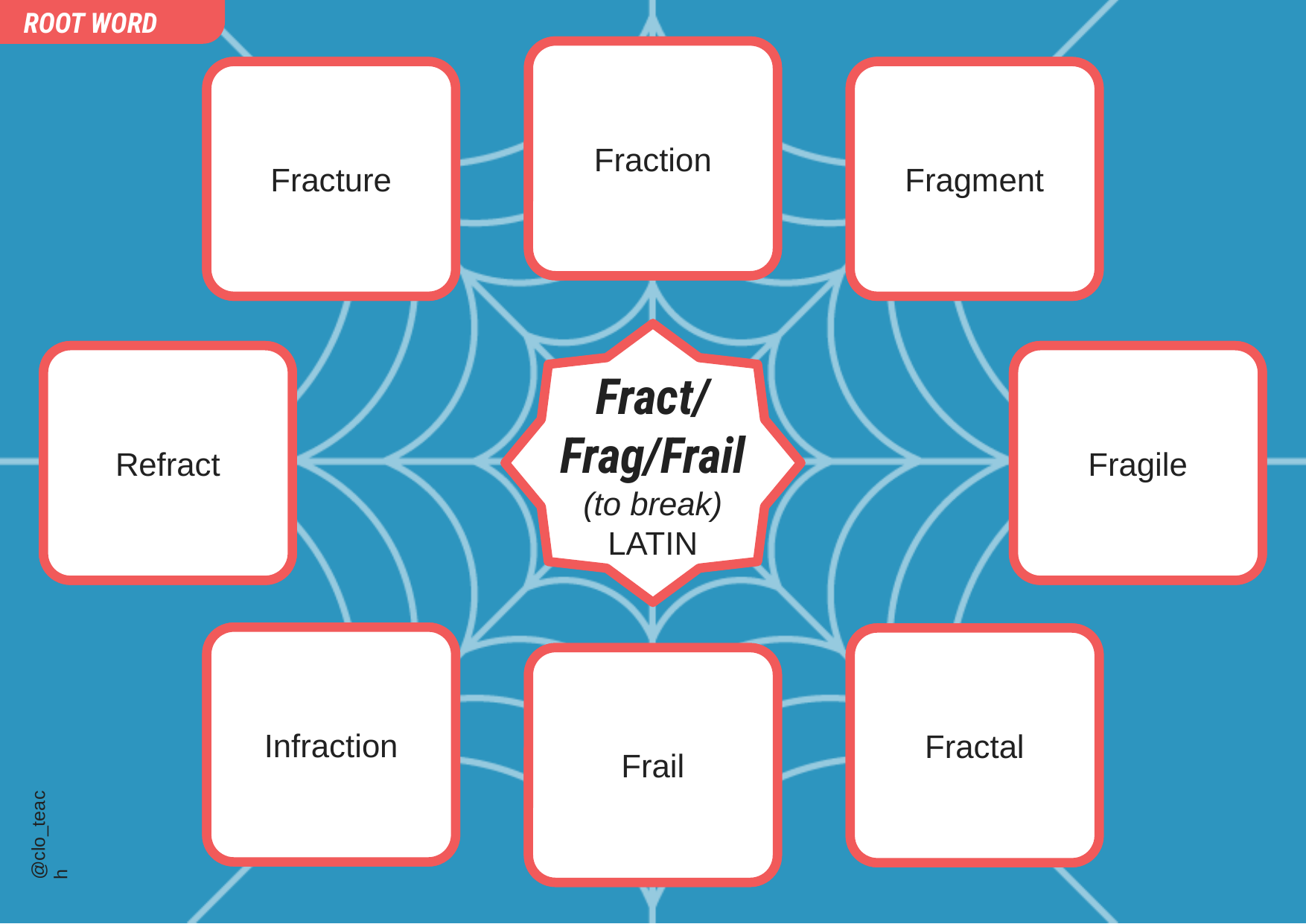

ROOT WORD
A part of a whole
Fraction
A break, crack or split
Fracture
A piece
Fragment
Fract/ Frag/Frail
(to break)
LATIN
To change the direction of a beam of light
Refract
Easily broken
Fragile
A broken rule
Infraction
A geometric pattern that breaks down ever smaller
Fractal
Having delicate health
Frail